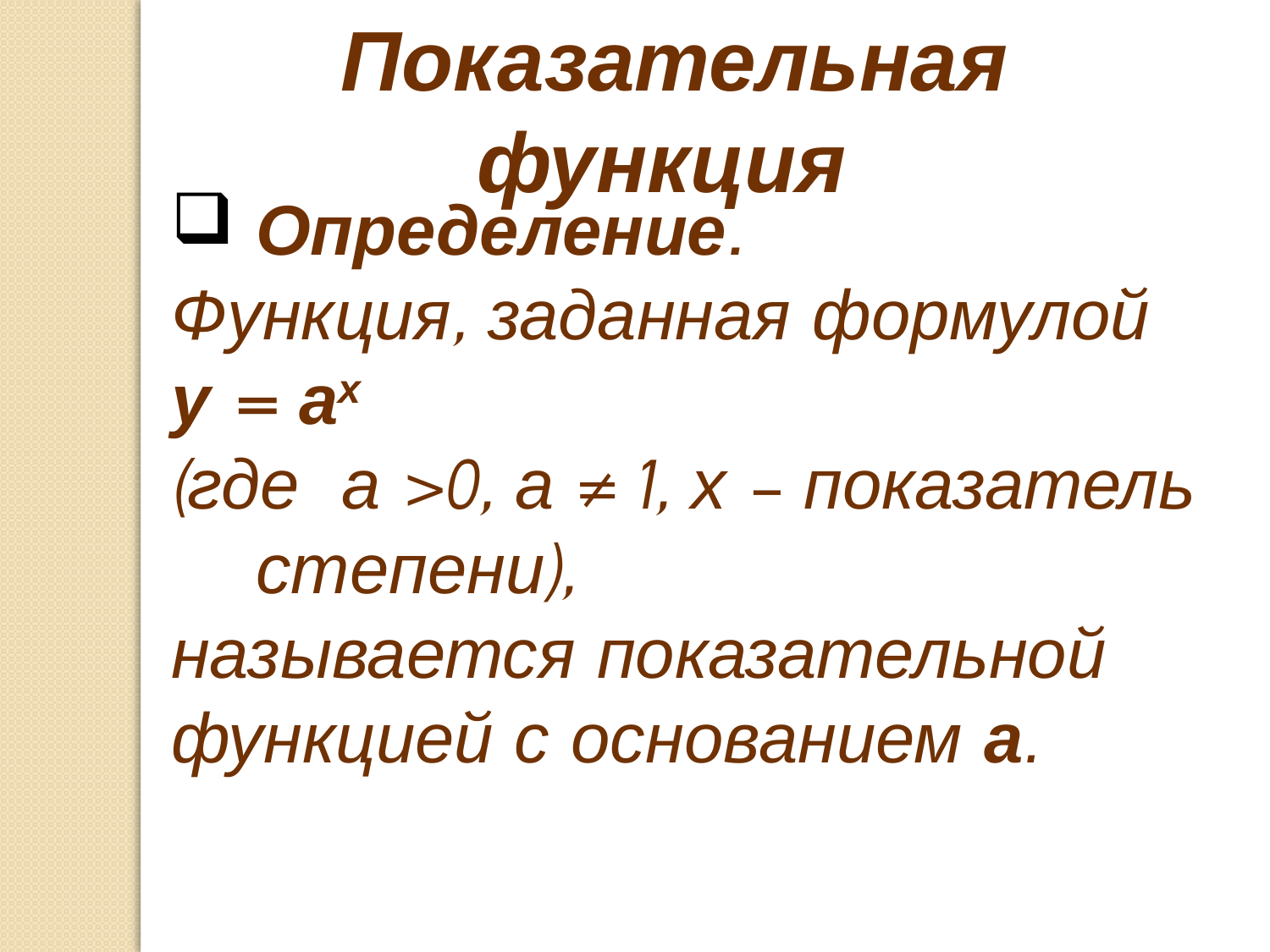

Показательная функция
 Определение.
Функция, заданная формулой
у = ах
(где  а >0, а ≠ 1, х – показатель     степени),
называется показательной
функцией с основанием а.